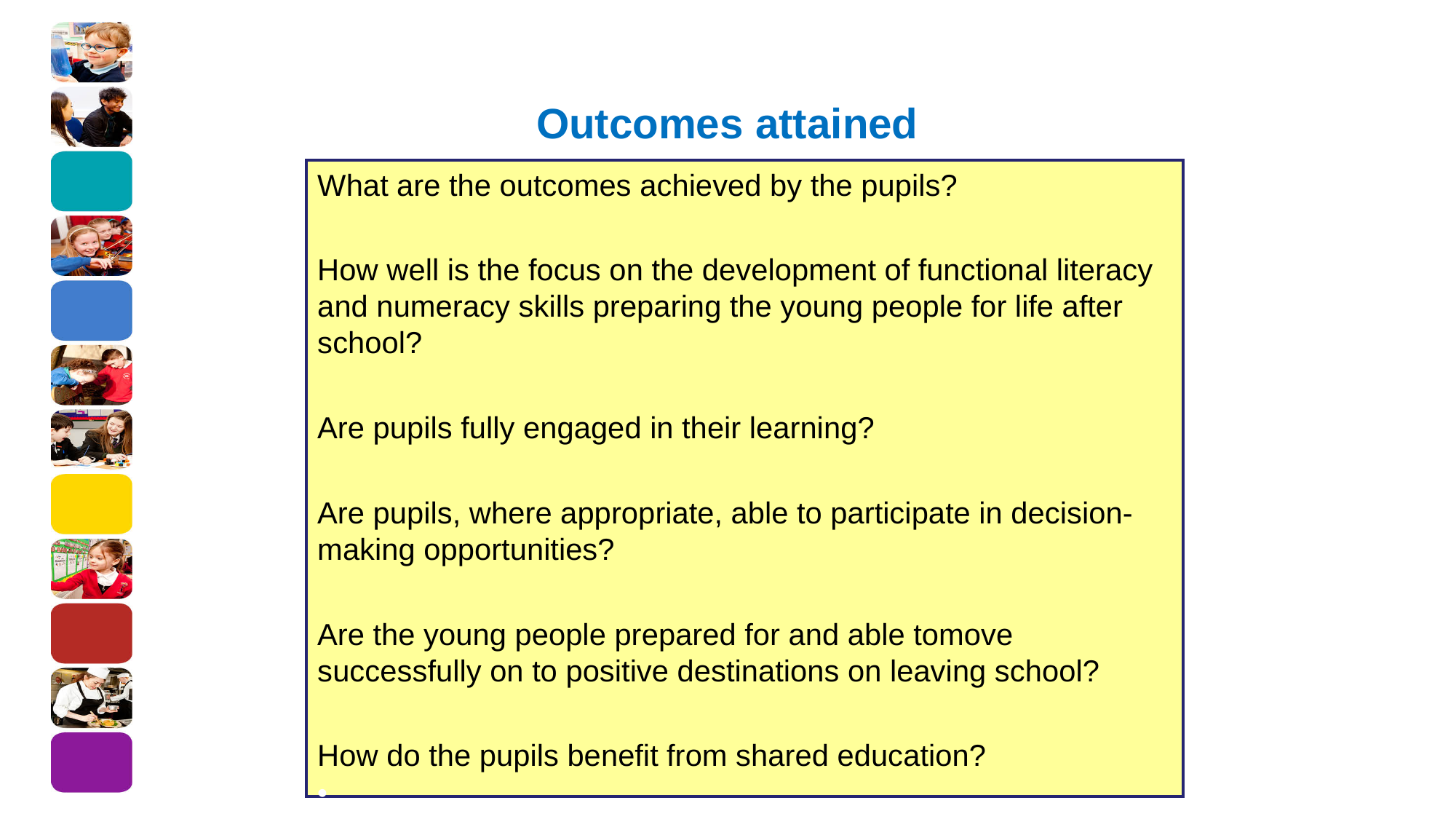

# Outcomes attained
What are the outcomes achieved by the pupils?

How well is the focus on the development of functional literacy and numeracy skills preparing the young people for life after school?

Are pupils fully engaged in their learning?

Are pupils, where appropriate, able to participate in decision-making opportunities?

Are the young people prepared for and able tomove successfully on to positive destinations on leaving school?

How do the pupils benefit from shared education?